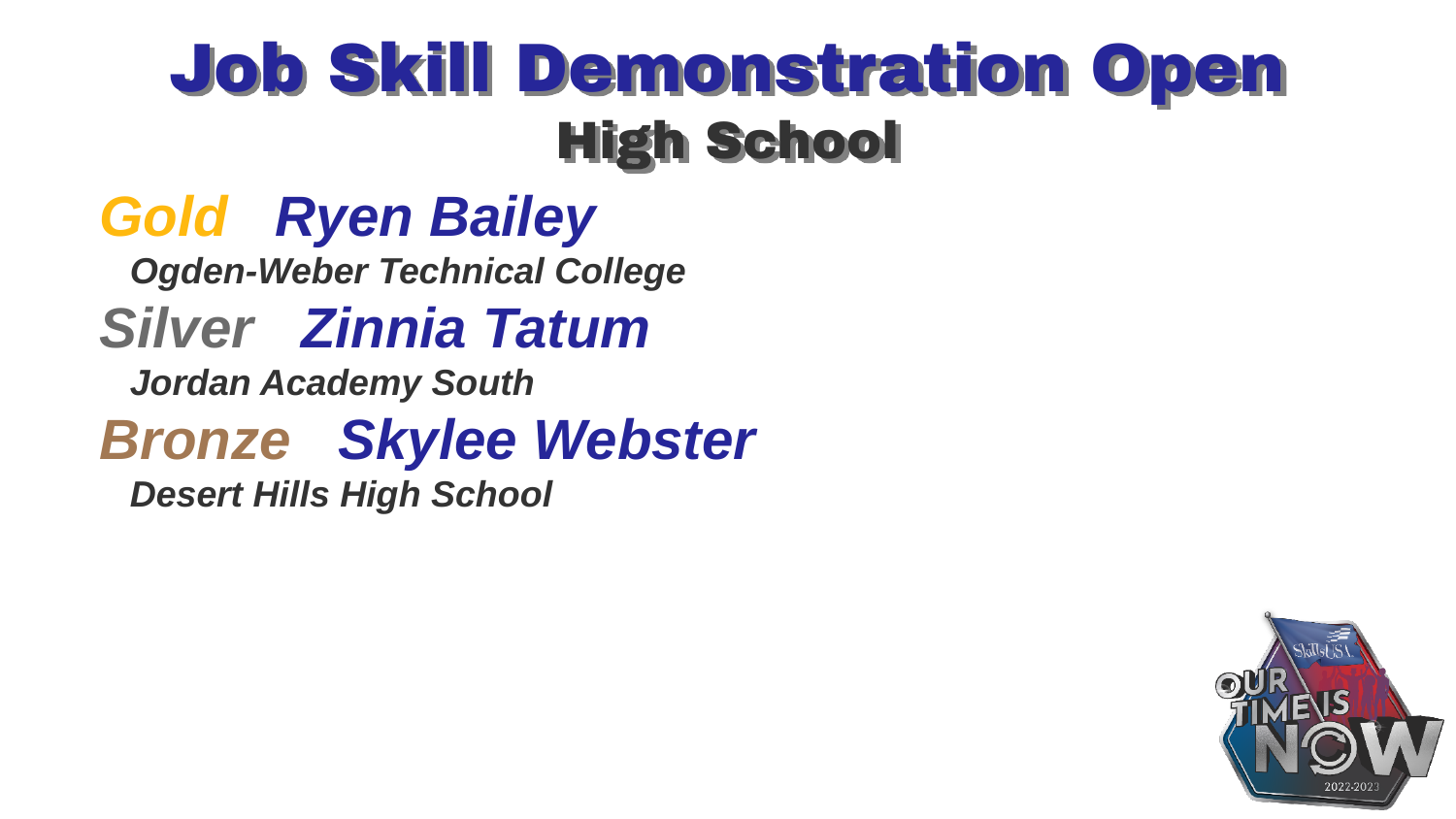

# Job Skill Demonstration Open High School
Gold   Ryen Bailey
   Ogden-Weber Technical College
Silver   Zinnia Tatum
   Jordan Academy South
Bronze   Skylee Webster
   Desert Hills High School